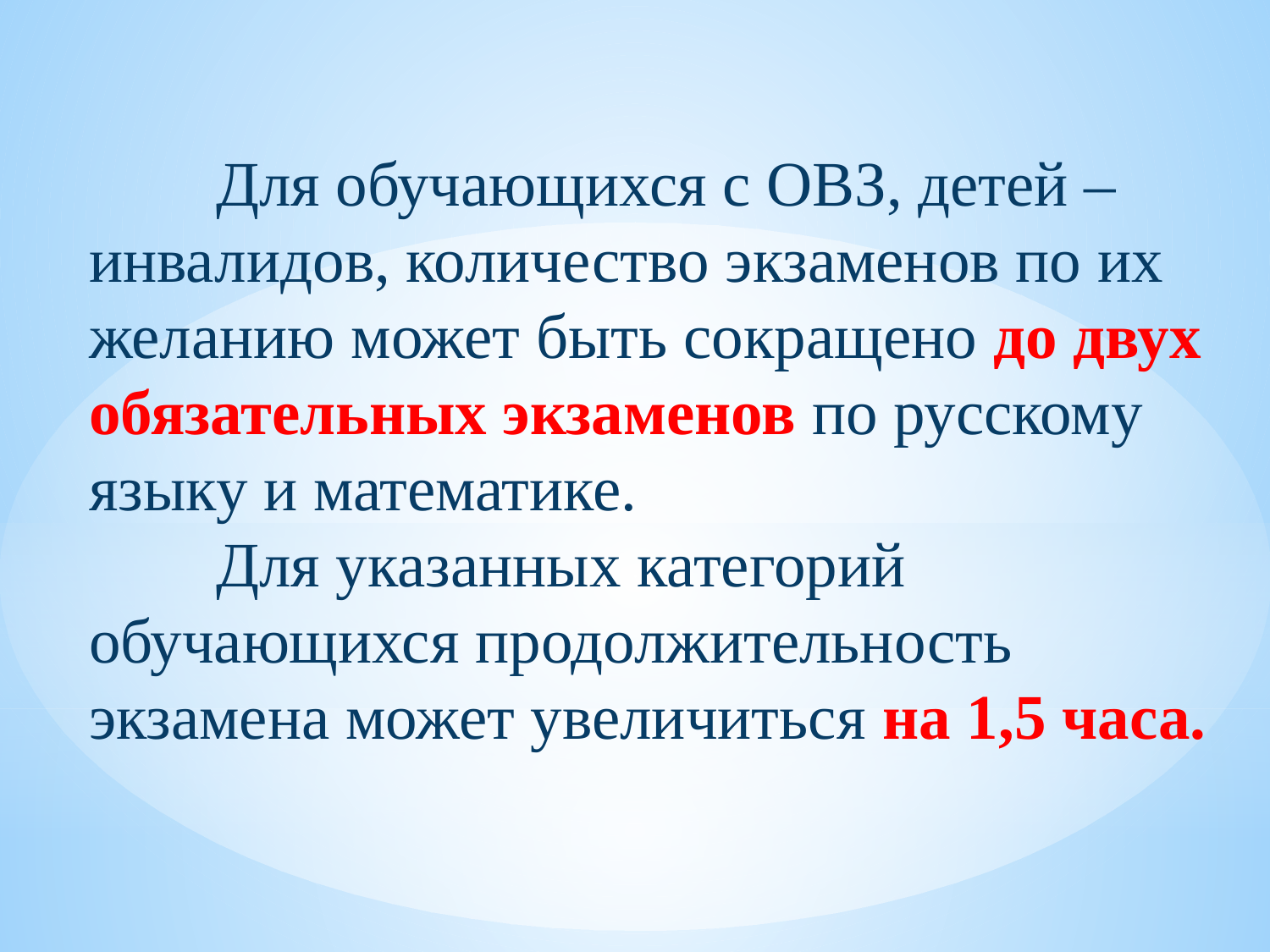

Для обучающихся с ОВЗ, детей – инвалидов, количество экзаменов по их желанию может быть сокращено до двух обязательных экзаменов по русскому языку и математике.
	Для указанных категорий обучающихся продолжительность экзамена может увеличиться на 1,5 часа.